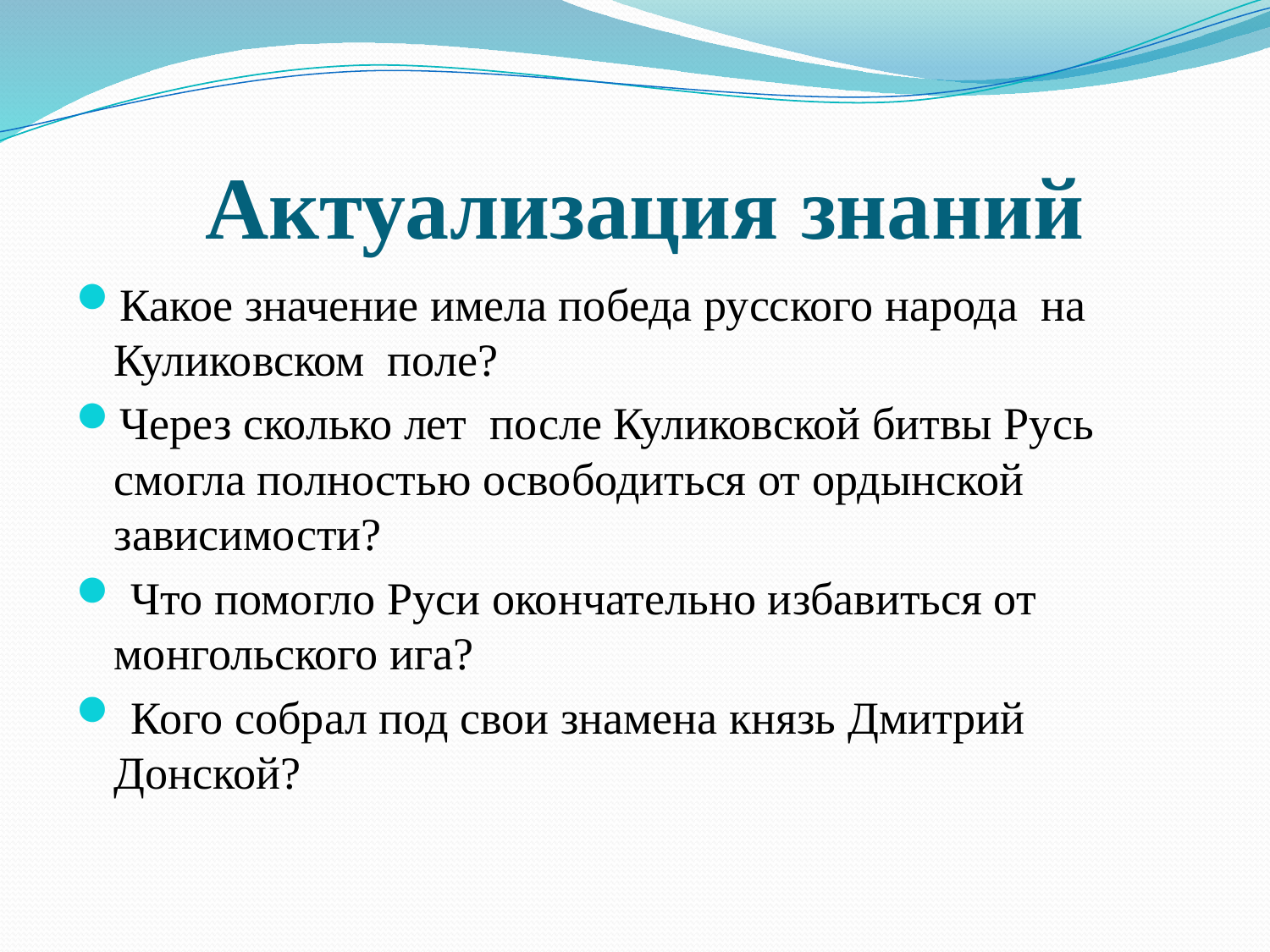

# Актуализация знаний
Какое значение имела победа русского народа  на Куликовском  поле?
Через сколько лет  после Куликовской битвы Русь смогла полностью освободиться от ордынской зависимости?
 Что помогло Руси окончательно избавиться от монгольского ига?
 Кого собрал под свои знамена князь Дмитрий Донской?